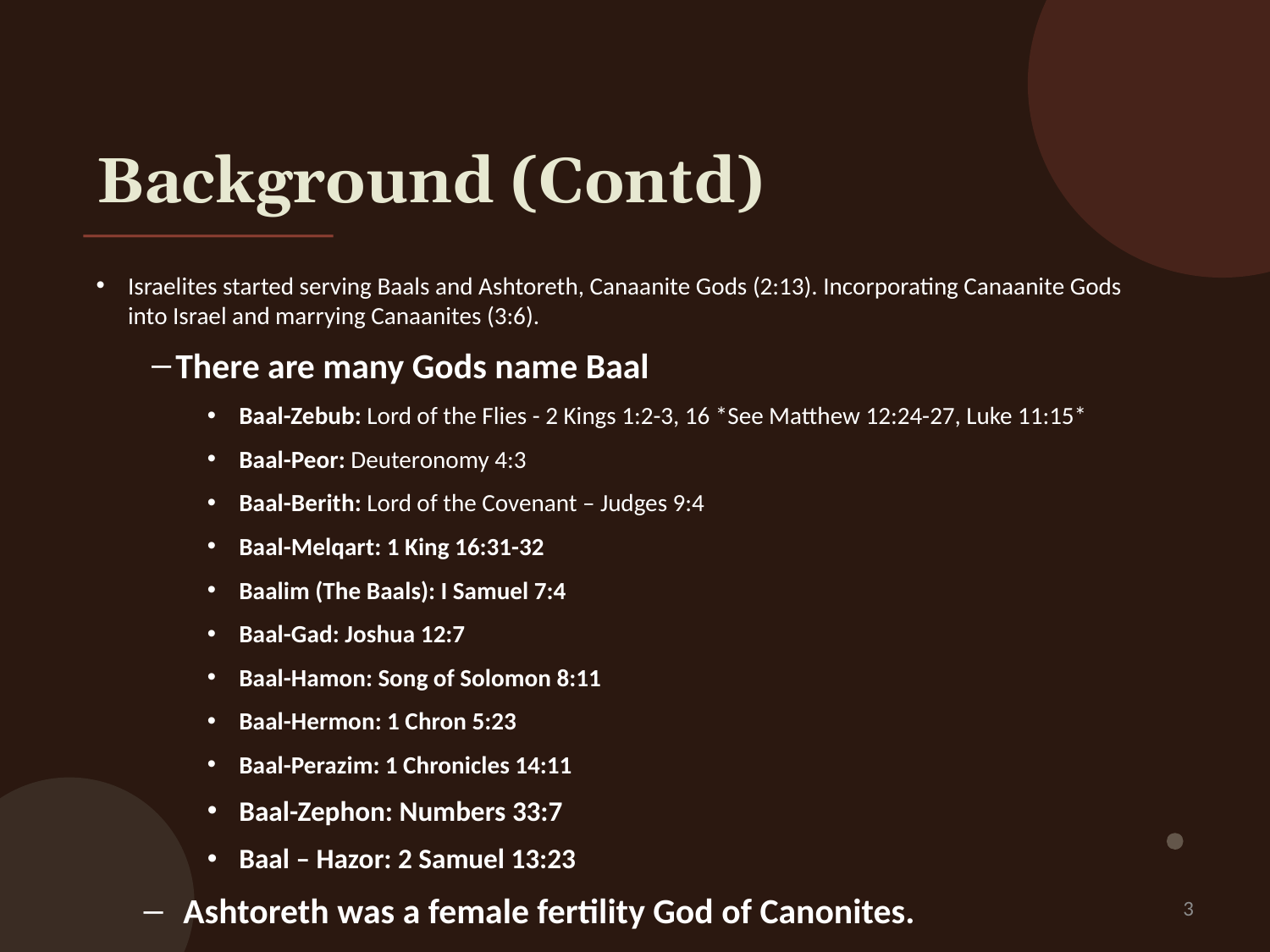

# Background (Contd)

Israelites started serving Baals and Ashtoreth, Canaanite Gods (2:13). Incorporating Canaanite Gods into Israel and marrying Canaanites (3:6).
There are many Gods name Baal
Baal-Zebub: Lord of the Flies - 2 Kings 1:2-3, 16 *See Matthew 12:24-27, Luke 11:15*
Baal-Peor: Deuteronomy 4:3
Baal-Berith: Lord of the Covenant – Judges 9:4
Baal-Melqart: 1 King 16:31-32
Baalim (The Baals): I Samuel 7:4
Baal-Gad: Joshua 12:7
Baal-Hamon: Song of Solomon 8:11
Baal-Hermon: 1 Chron 5:23
Baal-Perazim: 1 Chronicles 14:11
Baal-Zephon: Numbers 33:7
Baal – Hazor: 2 Samuel 13:23
Ashtoreth was a female fertility God of Canonites.

3